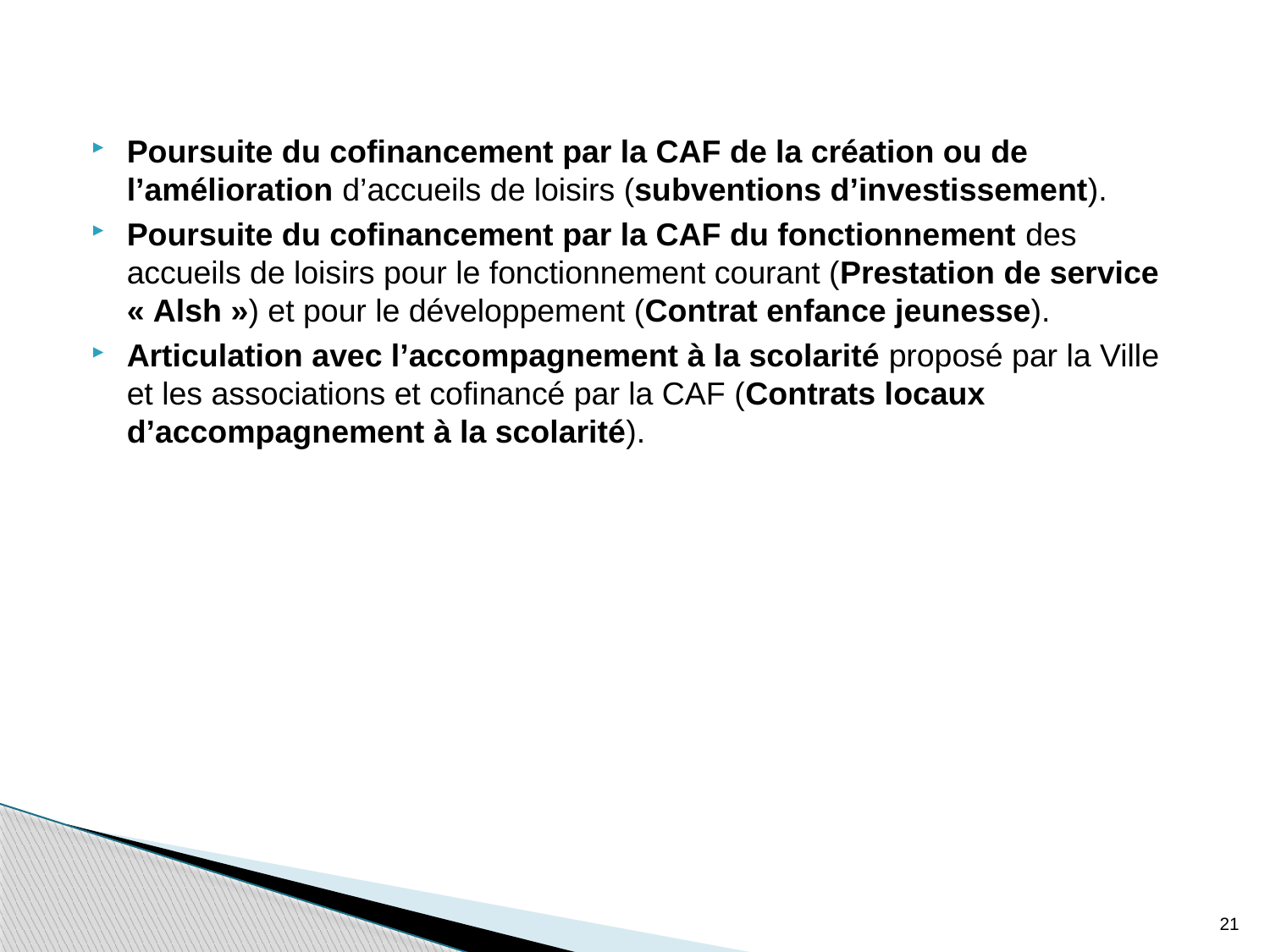

Poursuite du cofinancement par la CAF de la création ou de l’amélioration d’accueils de loisirs (subventions d’investissement).
Poursuite du cofinancement par la CAF du fonctionnement des accueils de loisirs pour le fonctionnement courant (Prestation de service « Alsh ») et pour le développement (Contrat enfance jeunesse).
Articulation avec l’accompagnement à la scolarité proposé par la Ville et les associations et cofinancé par la CAF (Contrats locaux d’accompagnement à la scolarité).

21